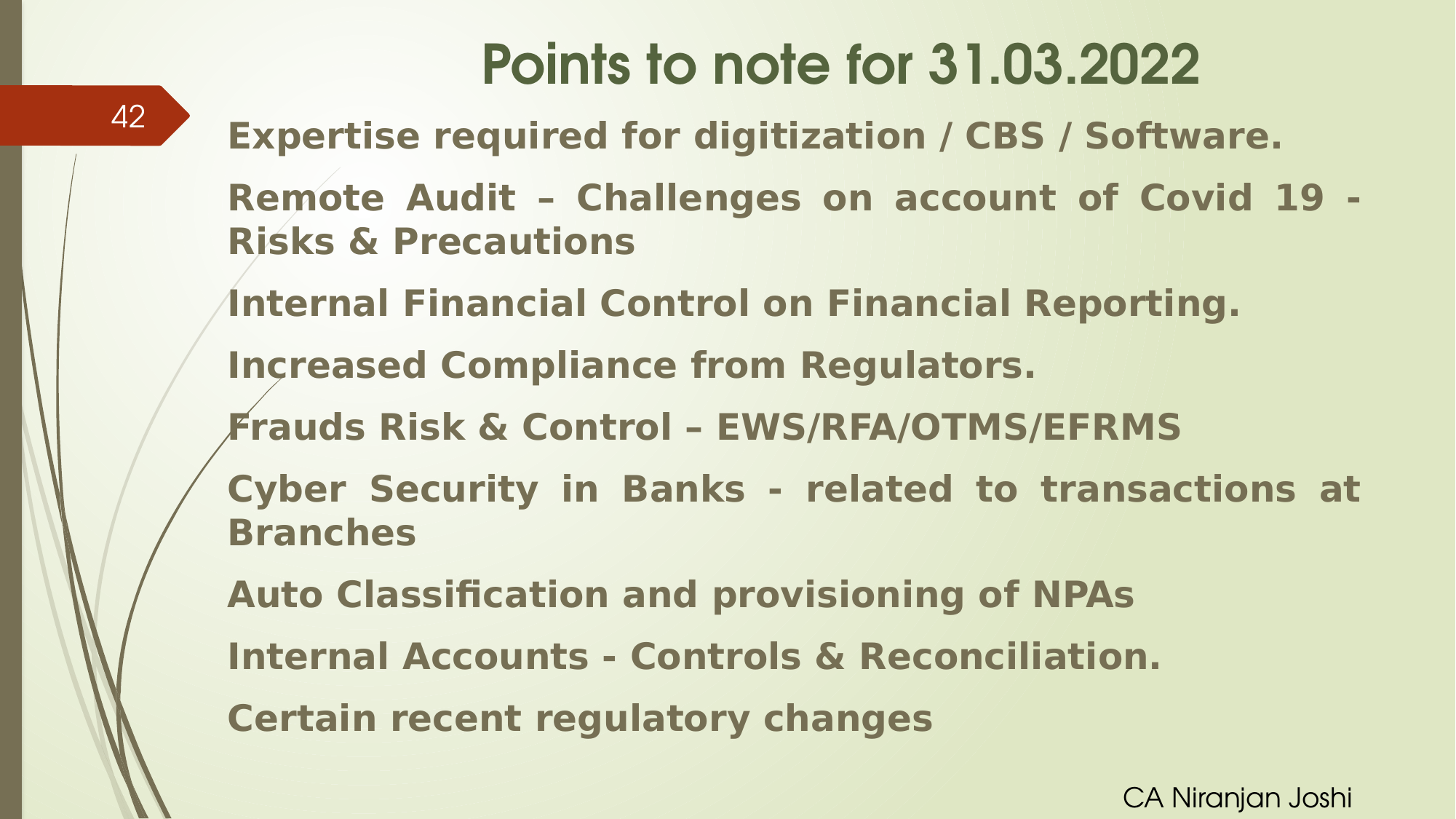

# Points to note for 31.03.2022
42
Expertise required for digitization / CBS / Software.
Remote Audit – Challenges on account of Covid 19 - Risks & Precautions
Internal Financial Control on Financial Reporting.
Increased Compliance from Regulators.
Frauds Risk & Control – EWS/RFA/OTMS/EFRMS
Cyber Security in Banks - related to transactions at Branches
Auto Classification and provisioning of NPAs
Internal Accounts - Controls & Reconciliation.
Certain recent regulatory changes
CA Niranjan Joshi